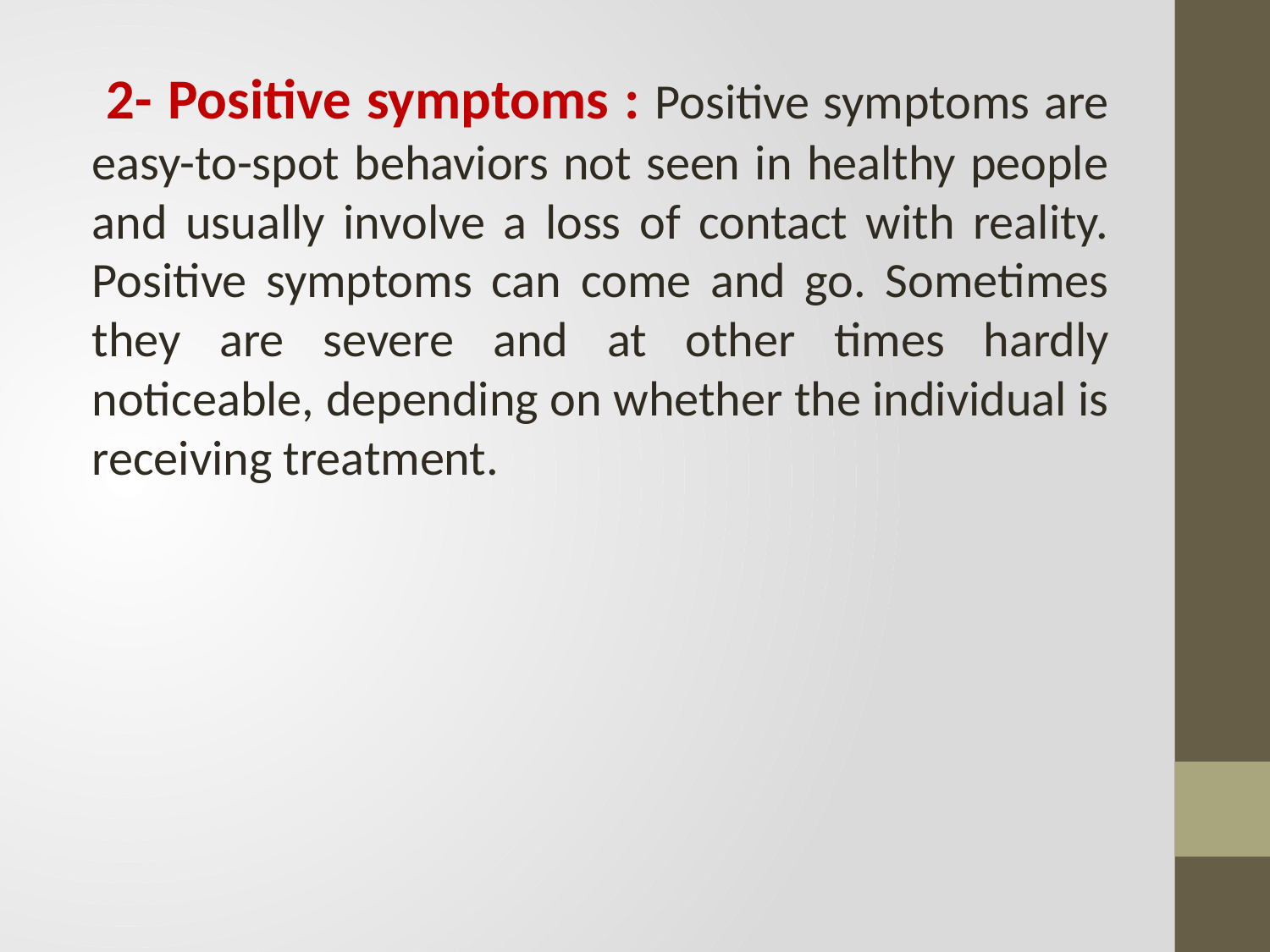

2- Positive symptoms : Positive symptoms are easy-to-spot behaviors not seen in healthy people and usually involve a loss of contact with reality. Positive symptoms can come and go. Sometimes they are severe and at other times hardly noticeable, depending on whether the individual is receiving treatment.